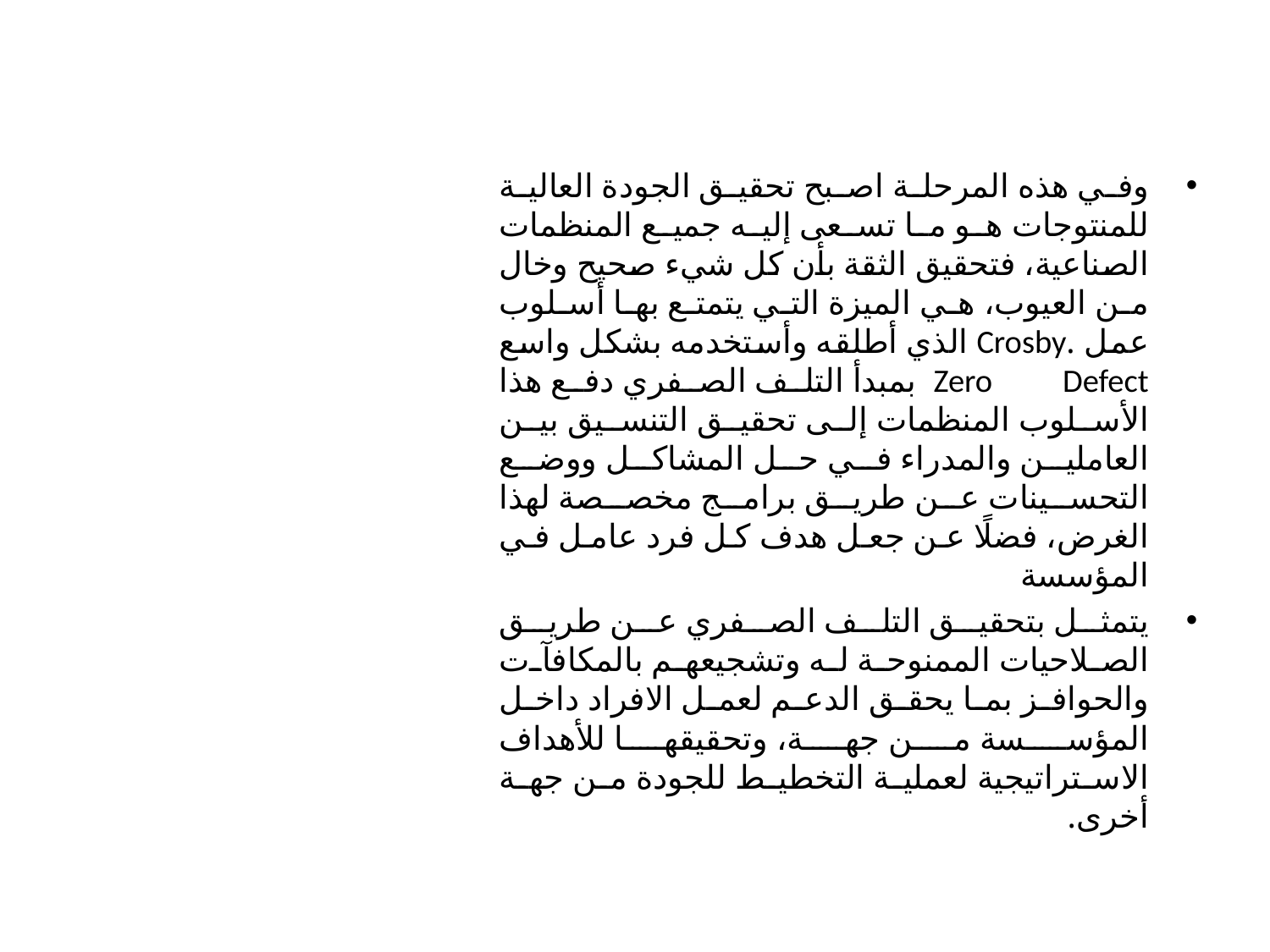

وفي هذه المرحلة اصبح تحقیق الجودة العالیة للمنتوجات هو ما تسعى إلیه جمیع المنظمات الصناعیة، فتحقیق الثقة بأن كل شيء صحیح وخال من العیوب، هي الميزة التي یتمتع بها أسلوب عمل .Crosby الذي أطلقه وأستخدمه بشكل واسع Zero   Defect  بمبدأ التلف الصفري دفع هذا الأسلوب المنظمات إلى تحقیق التنسیق بین العاملین والمدراء في حل المشاكل ووضع التحسینات عن طریق برامج مخصصة لهذا الغرض، فضلًا عن جعل هدف كل فرد عامل في المؤسسة
یتمثل بتحقیق التلف الصفري عن طریق الصلاحیات الممنوحة له وتشجیعهم بالمكافآت والحوافز بما یحقق الدعم لعمل الافراد داخل المؤسسة من جهة، وتحقیقها للأهداف الاستراتيجية لعملیة التخطیط للجودة من جهة أخرى.